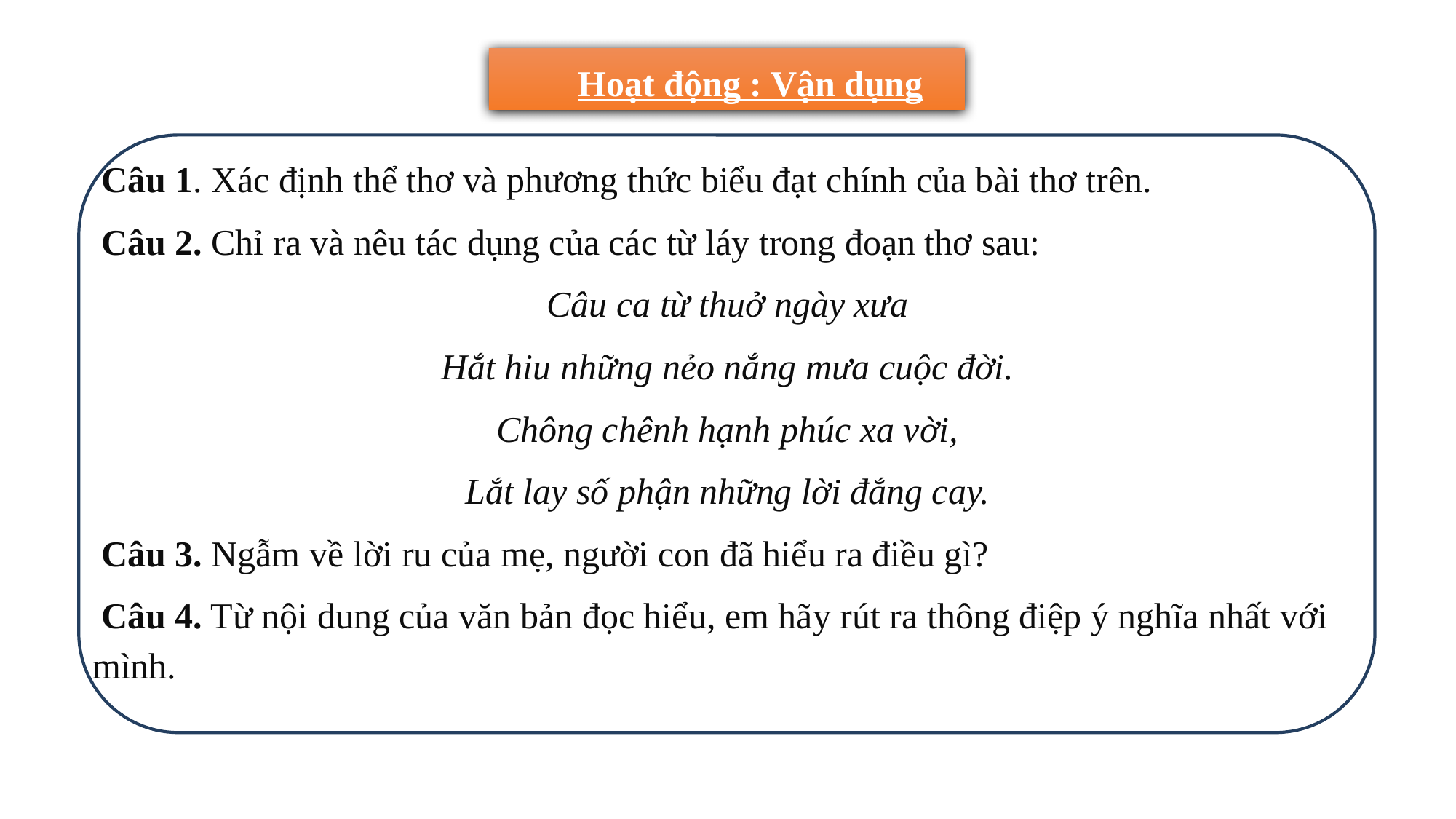

Hoạt động : Vận dụng

 Câu 1. Xác định thể thơ và phương thức biểu đạt chính của bài thơ trên.
 Câu 2. Chỉ ra và nêu tác dụng của các từ láy trong đoạn thơ sau:
Câu ca từ thuở ngày xưa
Hắt hiu những nẻo nắng mưa cuộc đời.
Chông chênh hạnh phúc xa vời,
Lắt lay số phận những lời đắng cay.
 Câu 3. Ngẫm về lời ru của mẹ, người con đã hiểu ra điều gì?
 Câu 4. Từ nội dung của văn bản đọc hiểu, em hãy rút ra thông điệp ý nghĩa nhất với mình.